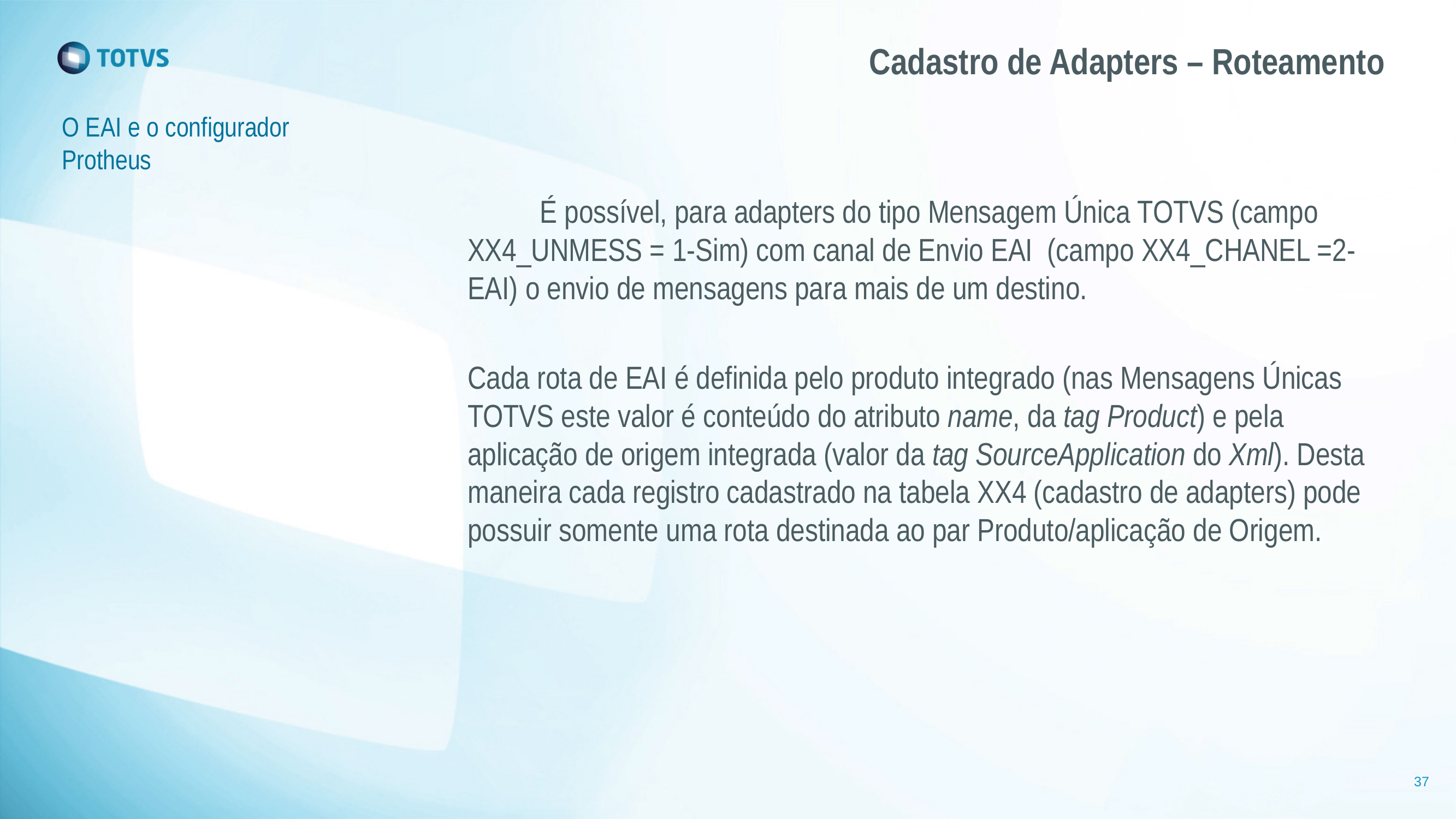

# Cadastro de Adapters – Roteamento
O EAI e o configurador Protheus
          É possível, para adapters do tipo Mensagem Única TOTVS (campo XX4_UNMESS = 1-Sim) com canal de Envio EAI  (campo XX4_CHANEL =2-EAI) o envio de mensagens para mais de um destino.

Cada rota de EAI é definida pelo produto integrado (nas Mensagens Únicas TOTVS este valor é conteúdo do atributo name, da tag Product) e pela aplicação de origem integrada (valor da tag SourceApplication do Xml). Desta maneira cada registro cadastrado na tabela XX4 (cadastro de adapters) pode possuir somente uma rota destinada ao par Produto/aplicação de Origem.

37